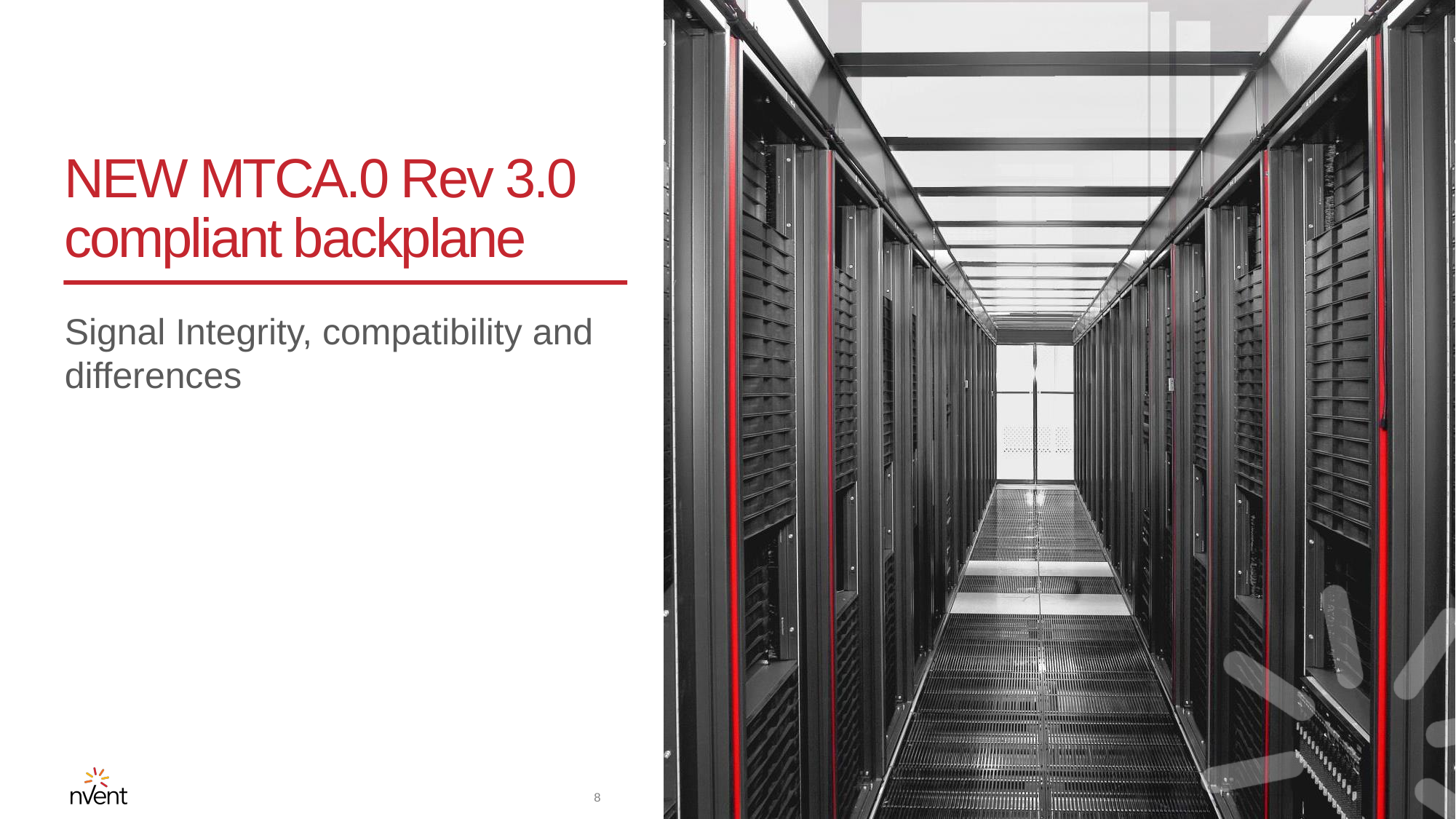

# NEW MTCA.0 Rev 3.0 compliant backplane
Signal Integrity, compatibility and differences